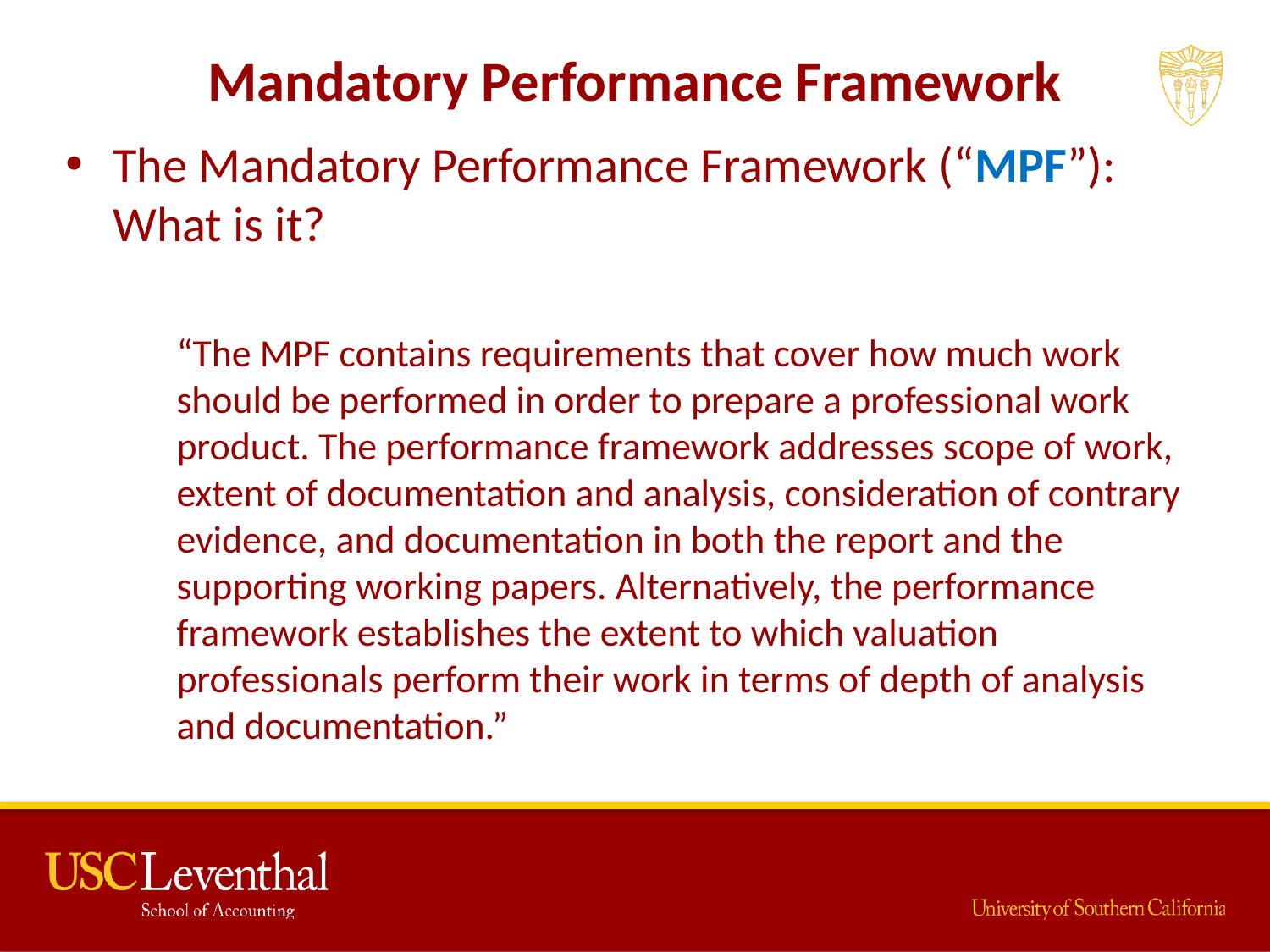

# Mandatory Performance Framework
The Mandatory Performance Framework (“MPF”): What is it?

“The MPF contains requirements that cover how much work should be performed in order to prepare a professional work product. The performance framework addresses scope of work, extent of documentation and analysis, consideration of contrary evidence, and documentation in both the report and the supporting working papers. Alternatively, the performance framework establishes the extent to which valuation professionals perform their work in terms of depth of analysis and documentation.”